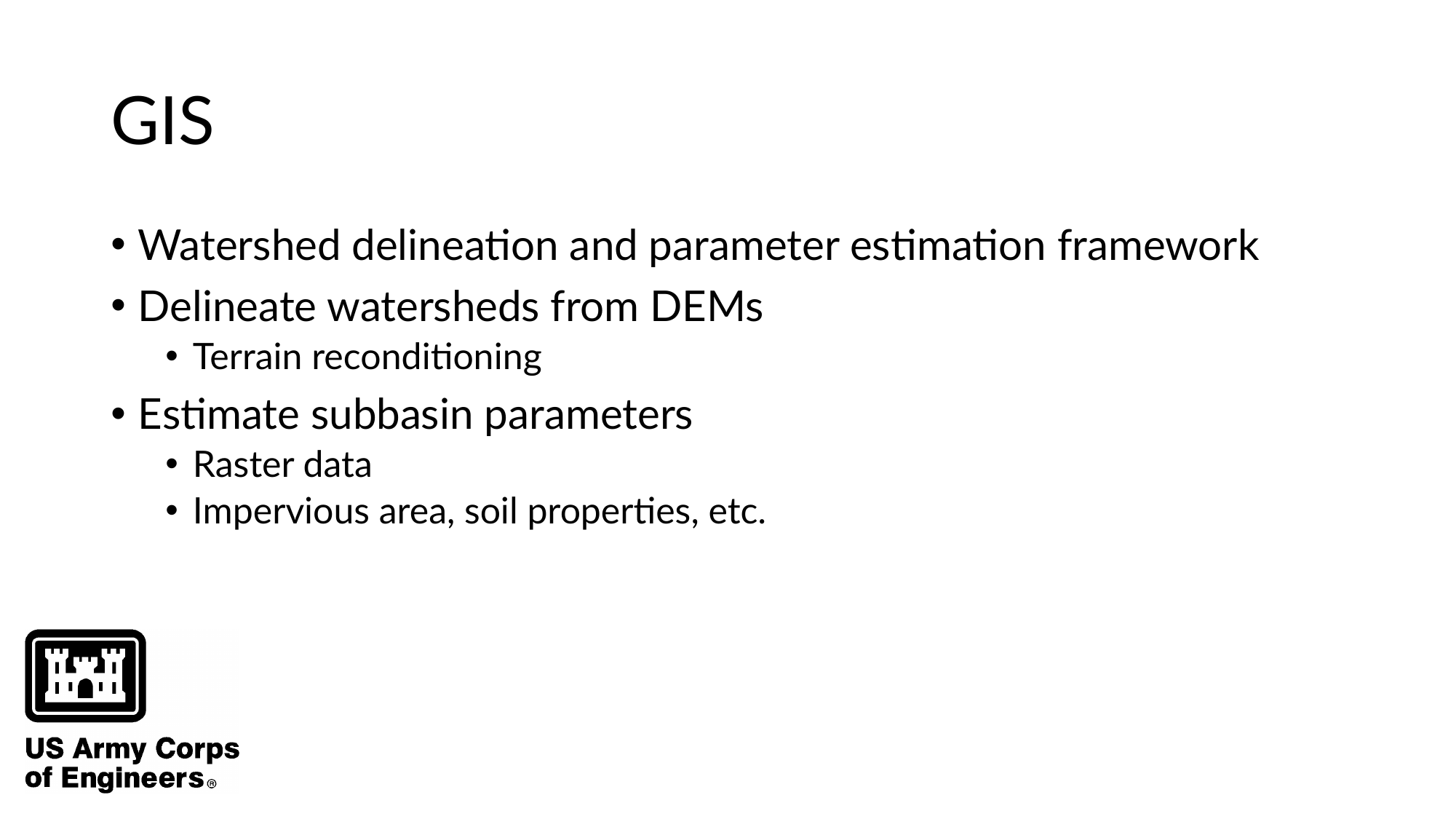

# GIS
Watershed delineation and parameter estimation framework
Delineate watersheds from DEMs
Terrain reconditioning
Estimate subbasin parameters
Raster data
Impervious area, soil properties, etc.